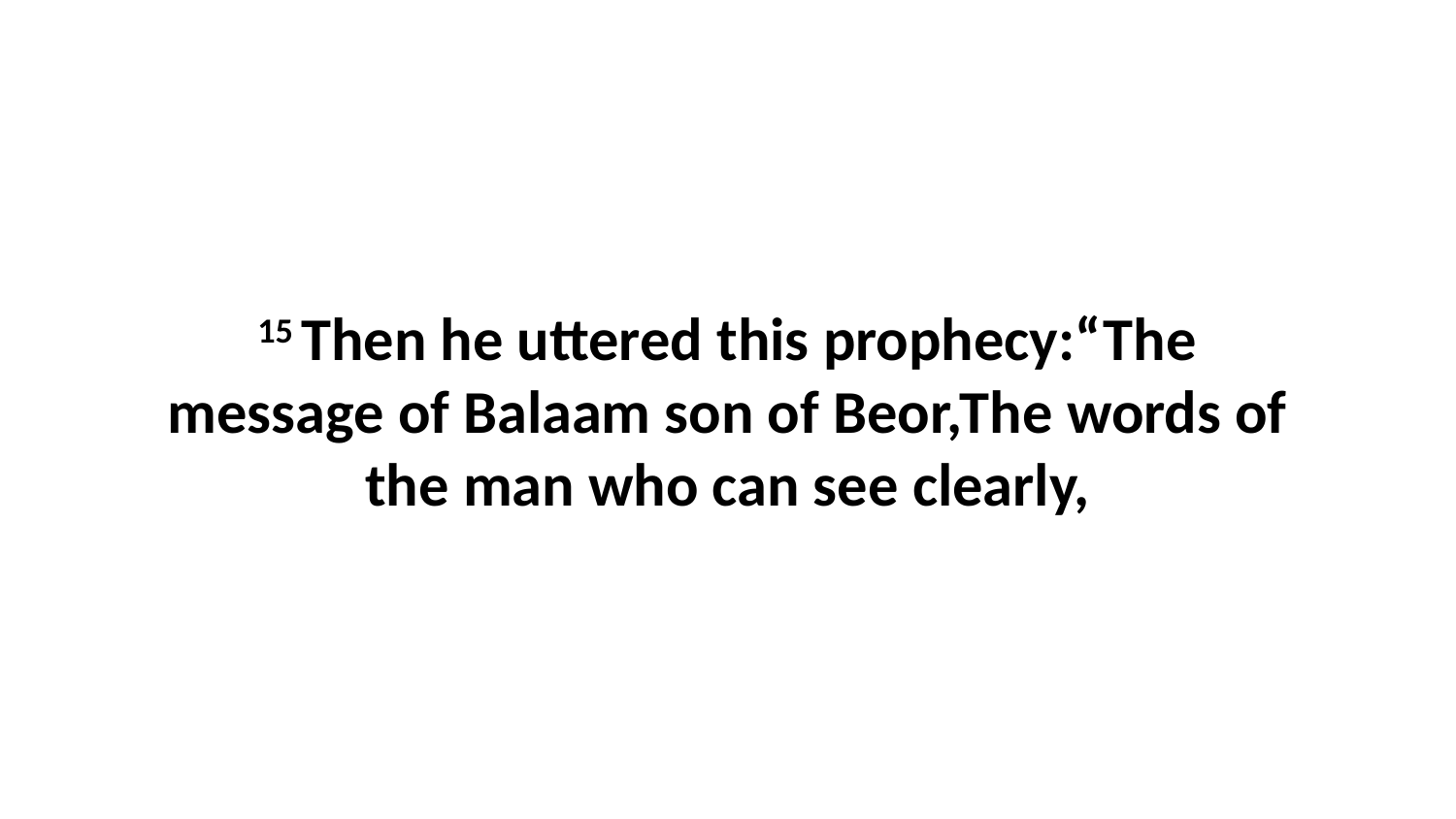

15 Then he uttered this prophecy:“The message of Balaam son of Beor,The words of the man who can see clearly,